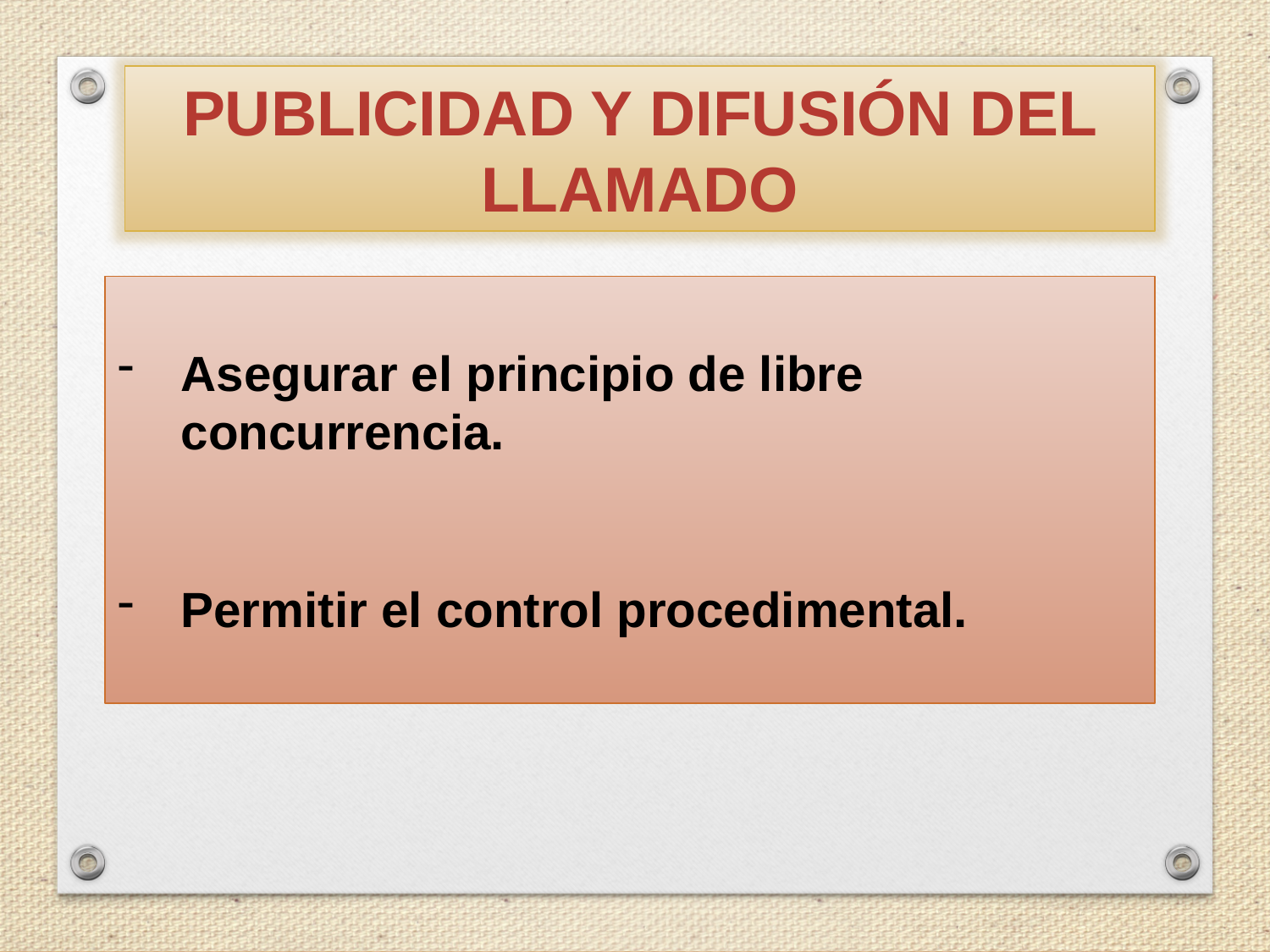

PUBLICIDAD Y DIFUSIÓN DEL LLAMADO

Asegurar el principio de libre concurrencia.

Permitir el control procedimental.